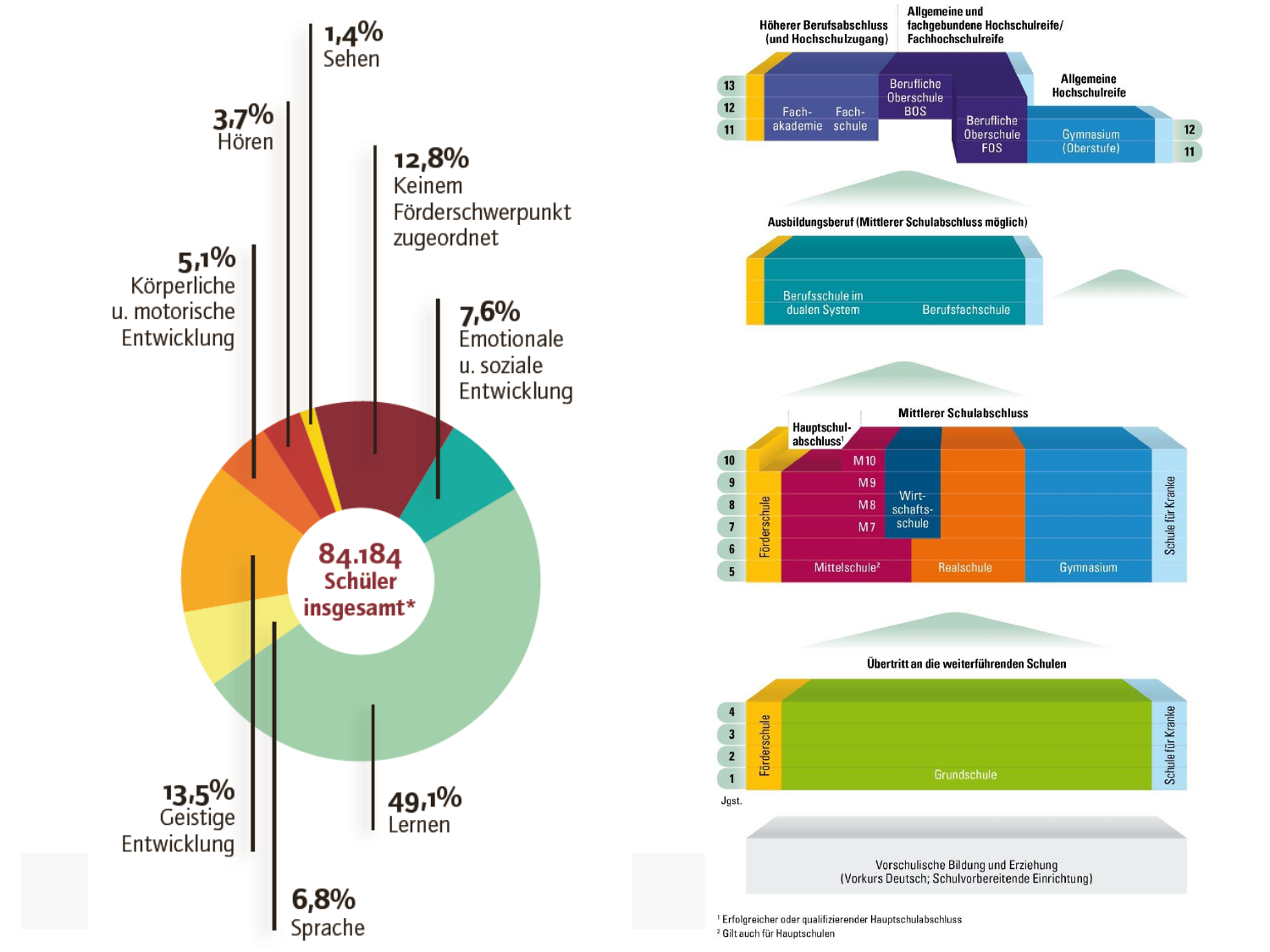

Bayerisches Staatsministerium für
Bildung und Kultus, Wissenschaft und Kunst